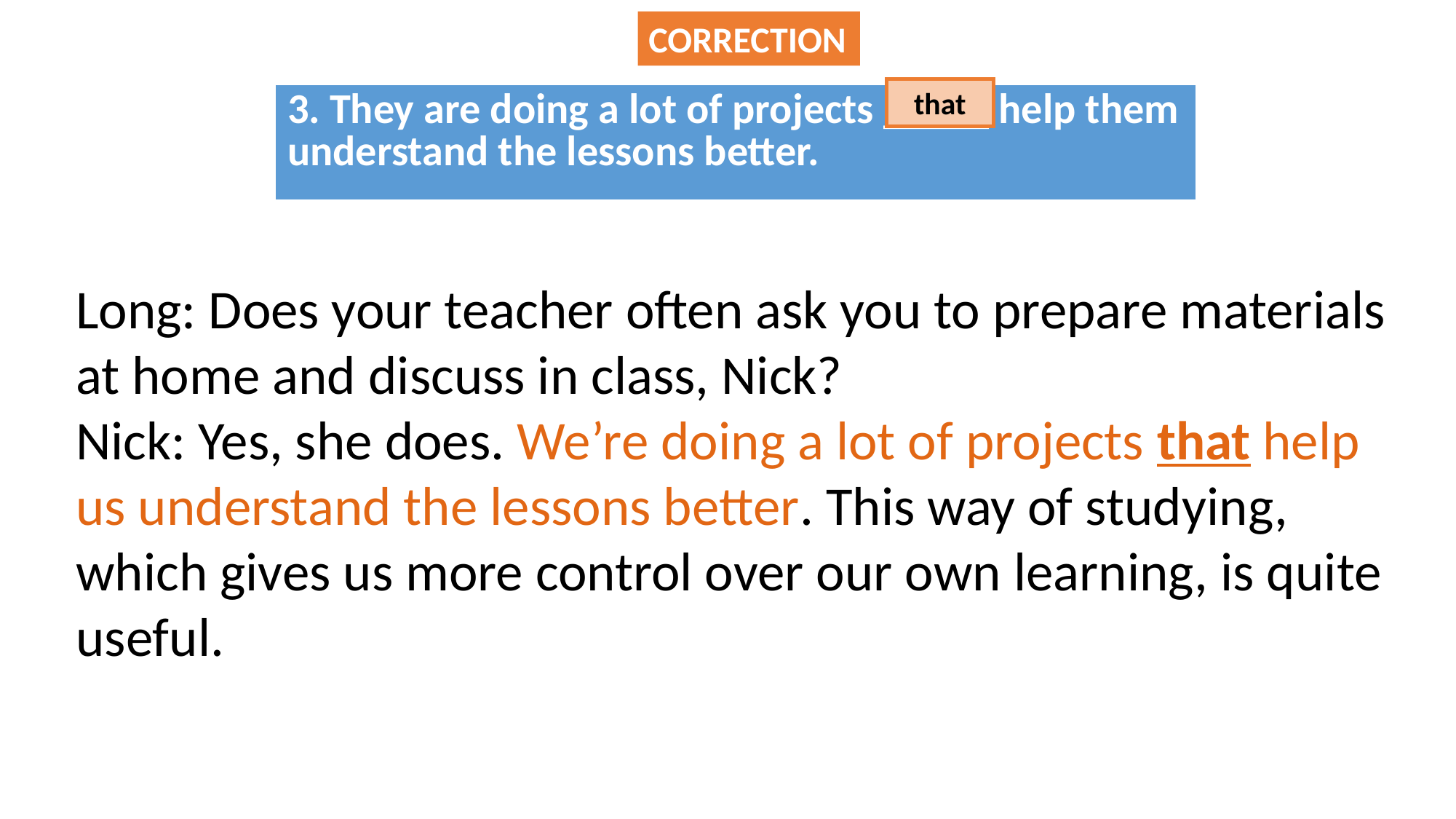

CORRECTION
that
| 3. They are doing a lot of projects \_\_\_\_\_ help them understand the lessons better. |
| --- |
Long: Does your teacher often ask you to prepare materials at home and discuss in class, Nick?
Nick: Yes, she does. We’re doing a lot of projects that help us understand the lessons better. This way of studying, which gives us more control over our own learning, is quite useful.